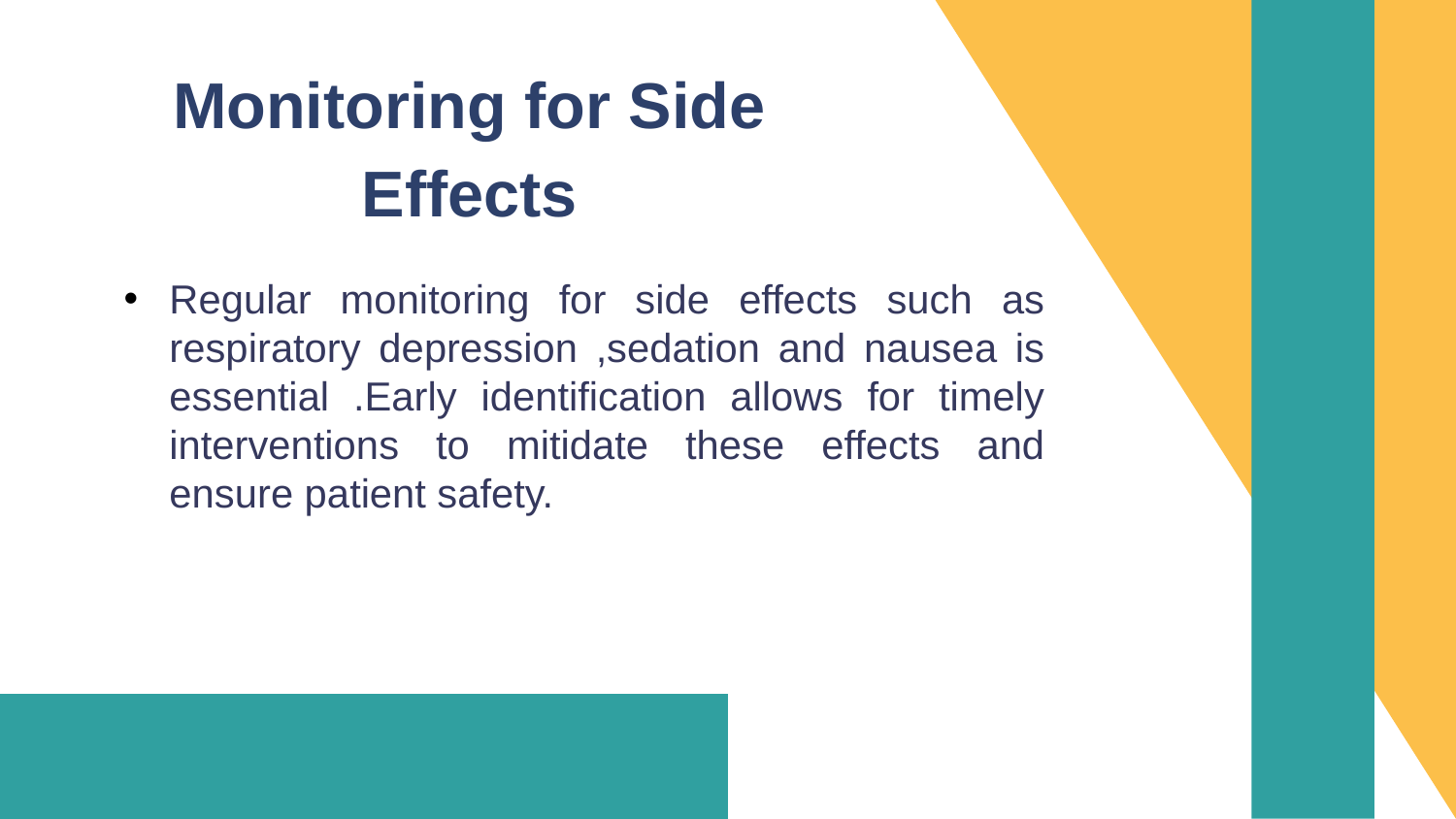

Monitoring for Side Effects
Regular monitoring for side effects such as respiratory depression ,sedation and nausea is essential .Early identification allows for timely interventions to mitidate these effects and ensure patient safety.